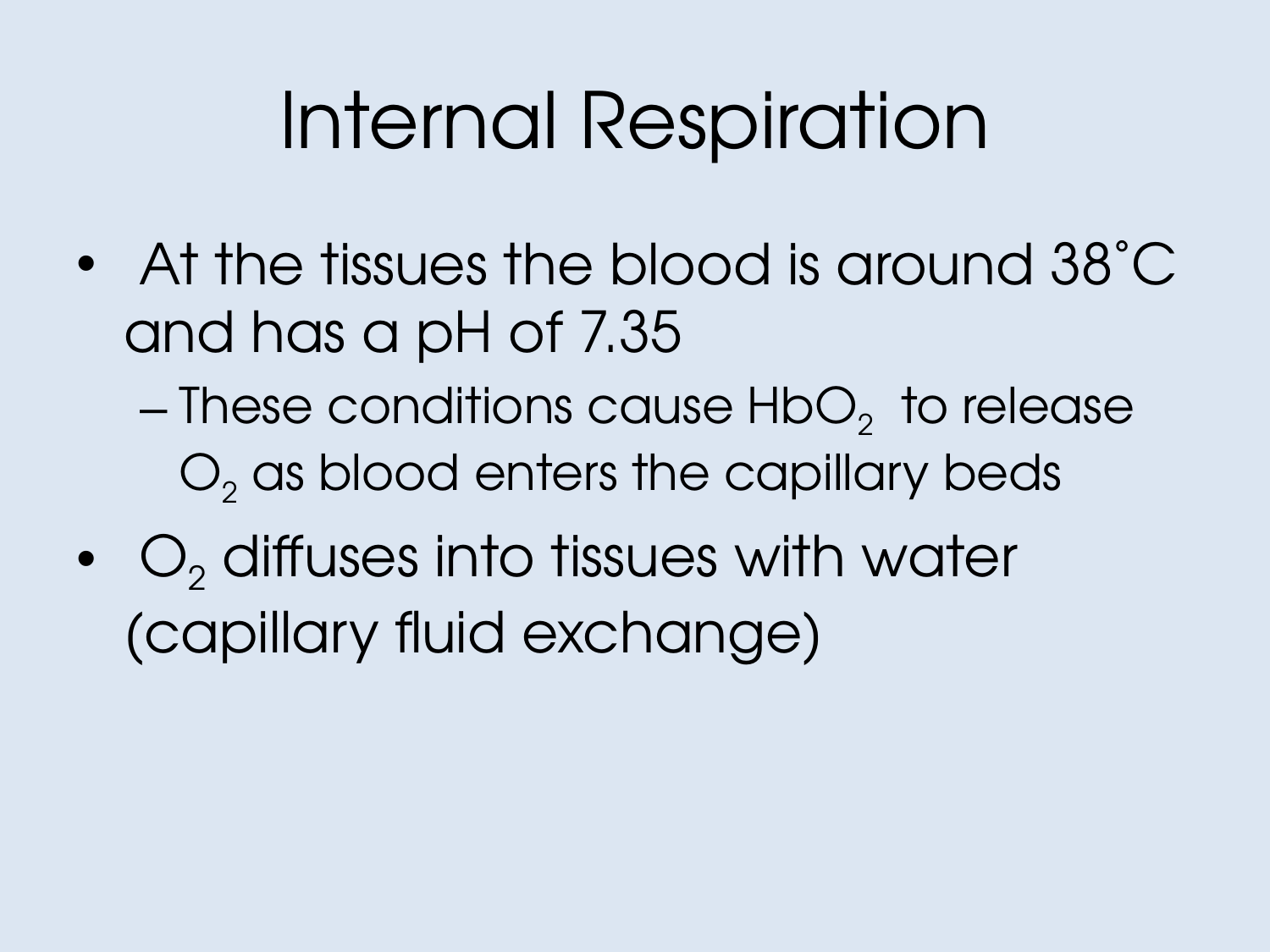

# Internal Respiration
 At the tissues the blood is around 38˚C and has a pH of 7.35
These conditions cause HbO2  to release O2 as blood enters the capillary beds
 O2 diffuses into tissues with water (capillary fluid exchange)